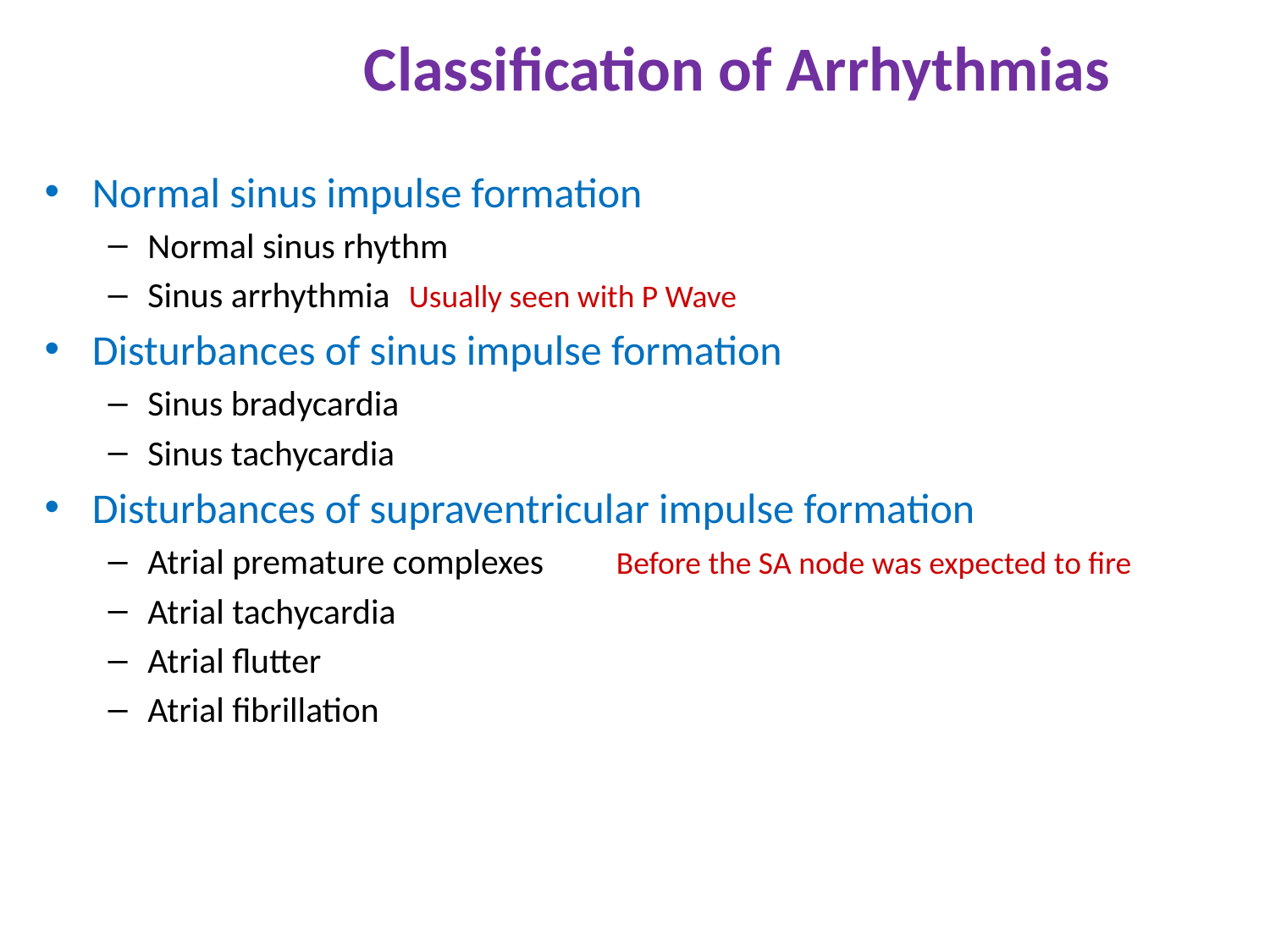

# Classification of Arrhythmias
Normal sinus impulse formation
Normal sinus rhythm
Sinus arrhythmia 	 Usually seen with P Wave
Disturbances of sinus impulse formation
Sinus bradycardia
Sinus tachycardia
Disturbances of supraventricular impulse formation
Atrial premature complexes         Before the SA node was expected to fire
Atrial tachycardia
Atrial flutter
Atrial fibrillation